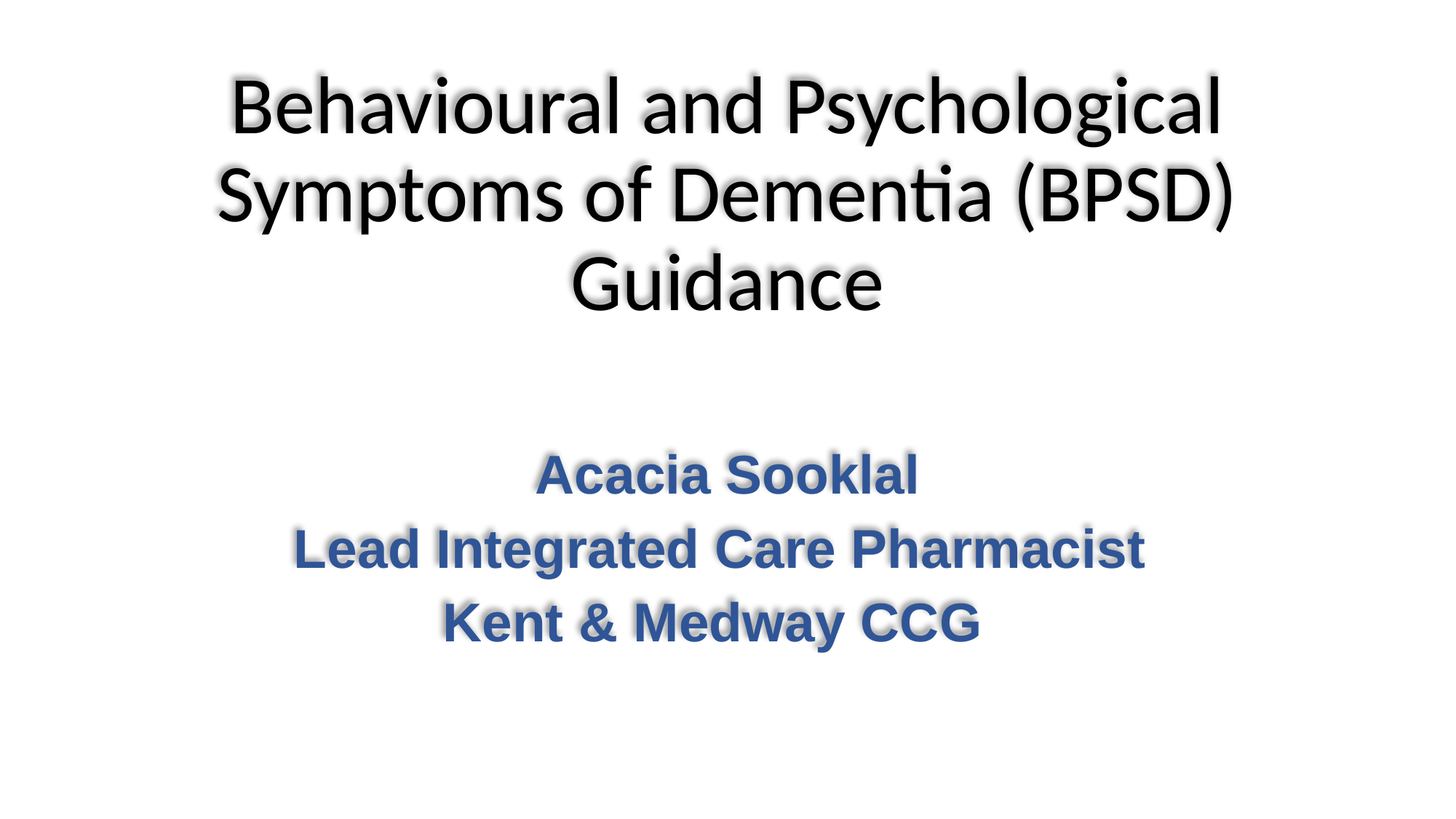

#
Behavioural and Psychological Symptoms of Dementia (BPSD) Guidance

Acacia Sooklal
Lead Integrated Care Pharmacist
Kent & Medway CCG